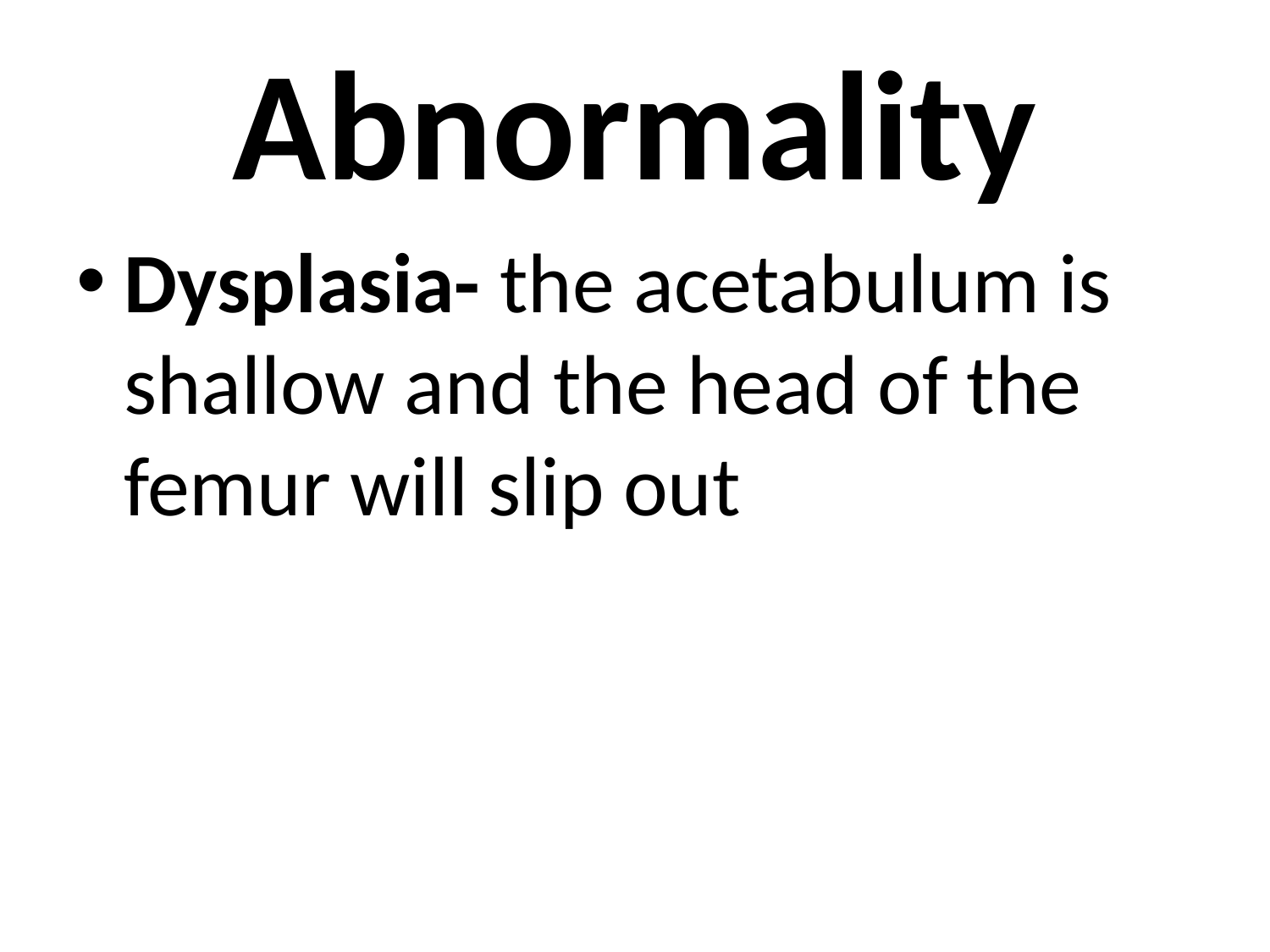

# Abnormality
Dysplasia- the acetabulum is shallow and the head of the femur will slip out